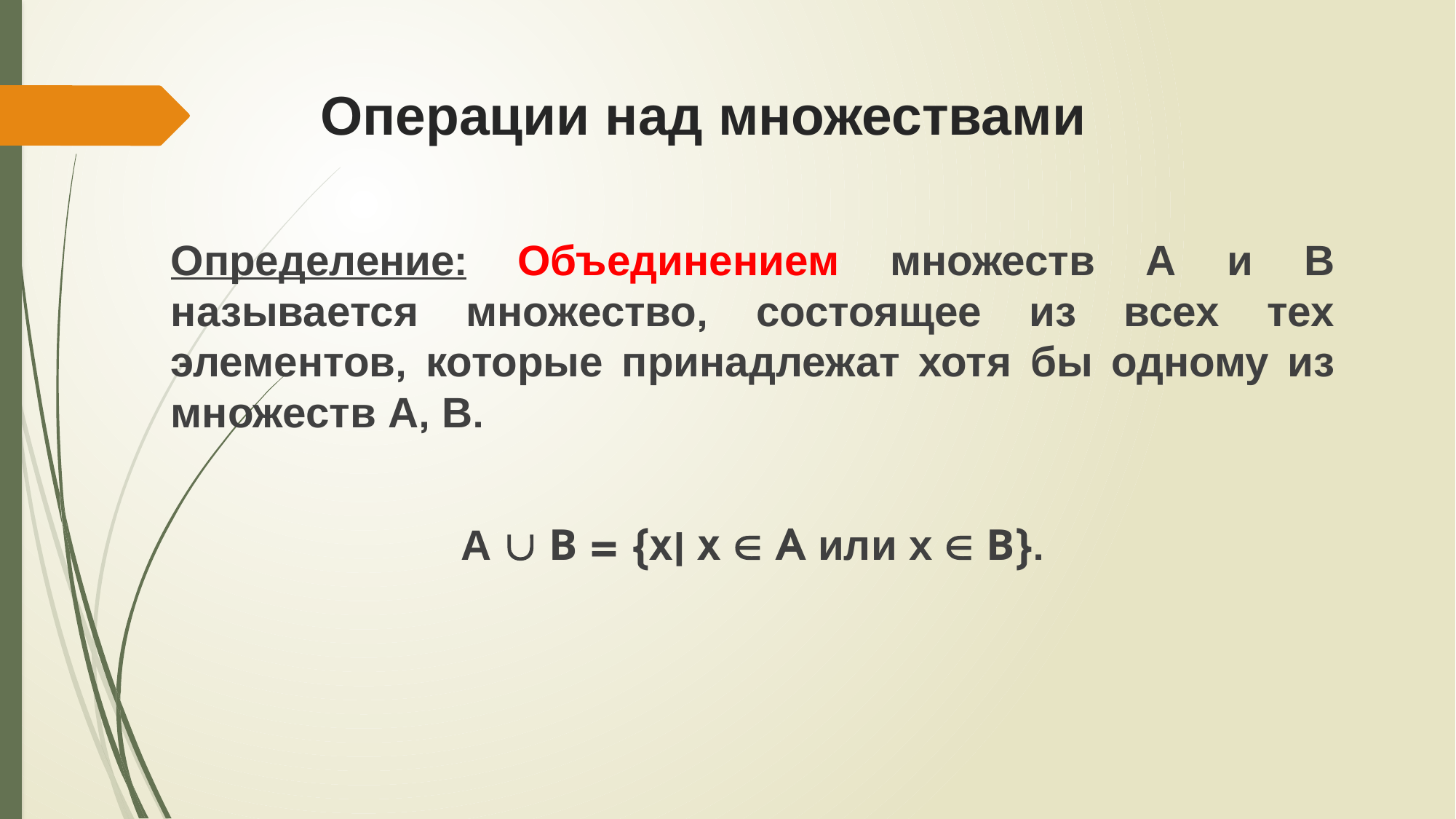

# Операции над множествами
Определение: Объединением множеств А и В называется множество, состоящее из всех тех элементов, которые принадлежат хотя бы одному из множеств А, В.

А ∪ В = {x| x ∈ A или х ∈ В}.